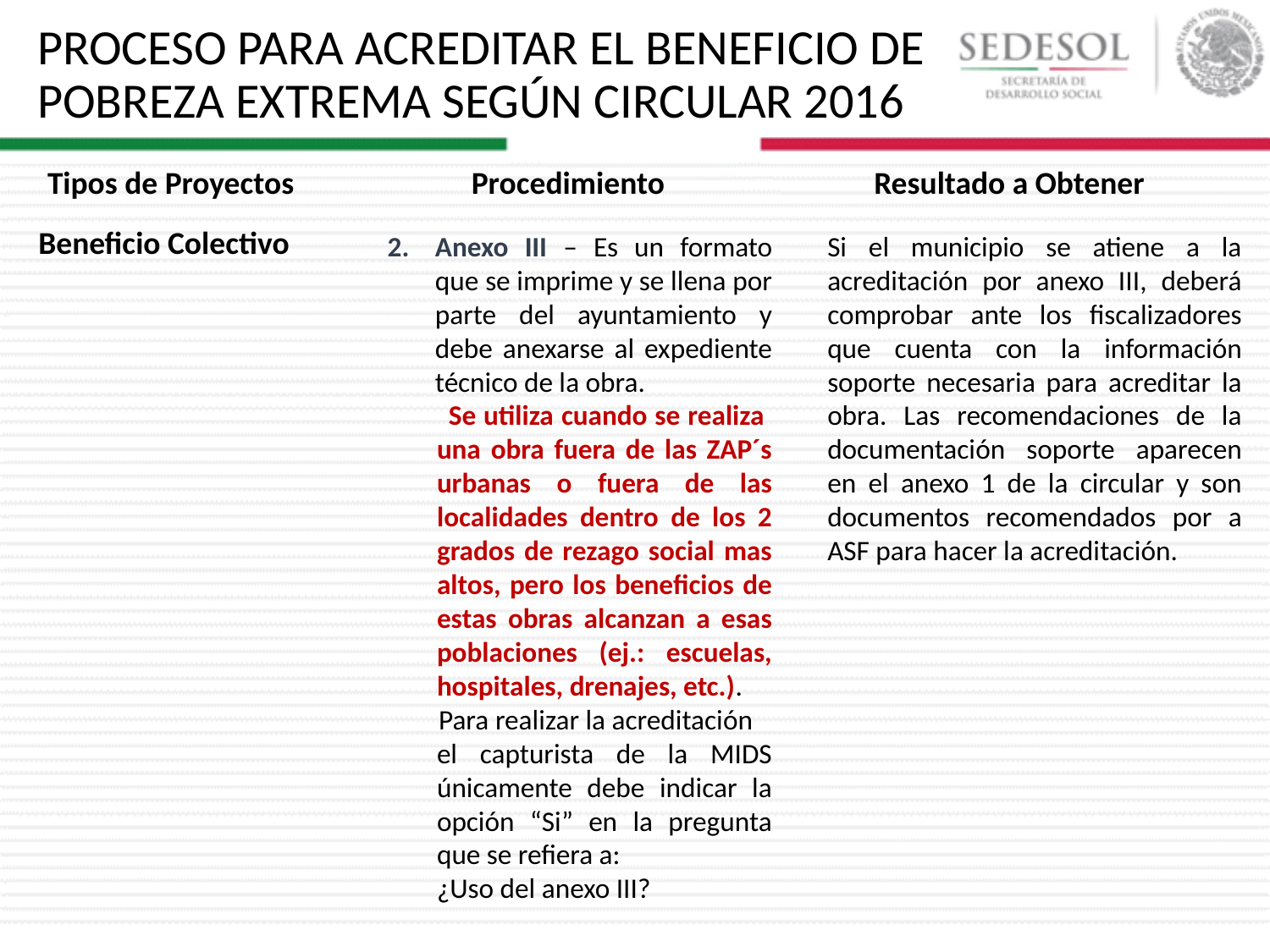

PROCESO PARA ACREDITAR EL BENEFICIO DE POBREZA EXTREMA SEGÚN CIRCULAR 2016
Tipos de Proyectos		      Procedimiento	    	         Resultado a Obtener
Beneficio Colectivo
Anexo III – Es un formato que se imprime y se llena por parte del ayuntamiento y debe anexarse al expediente técnico de la obra.
        Se utiliza cuando se realiza  una obra fuera de las ZAP´s urbanas o fuera de las localidades dentro de los 2 grados de rezago social mas altos, pero los beneficios de estas obras alcanzan a esas poblaciones (ej.: escuelas, hospitales, drenajes, etc.).
        Para realizar la acreditación    el capturista de la MIDS únicamente debe indicar la opción “Si” en la pregunta que se refiera a:
	¿Uso del anexo III?
Si el municipio se atiene a la acreditación por anexo III, deberá comprobar ante los fiscalizadores que cuenta con la información soporte necesaria para acreditar la obra. Las recomendaciones de la documentación soporte aparecen en el anexo 1 de la circular y son documentos recomendados por a ASF para hacer la acreditación.